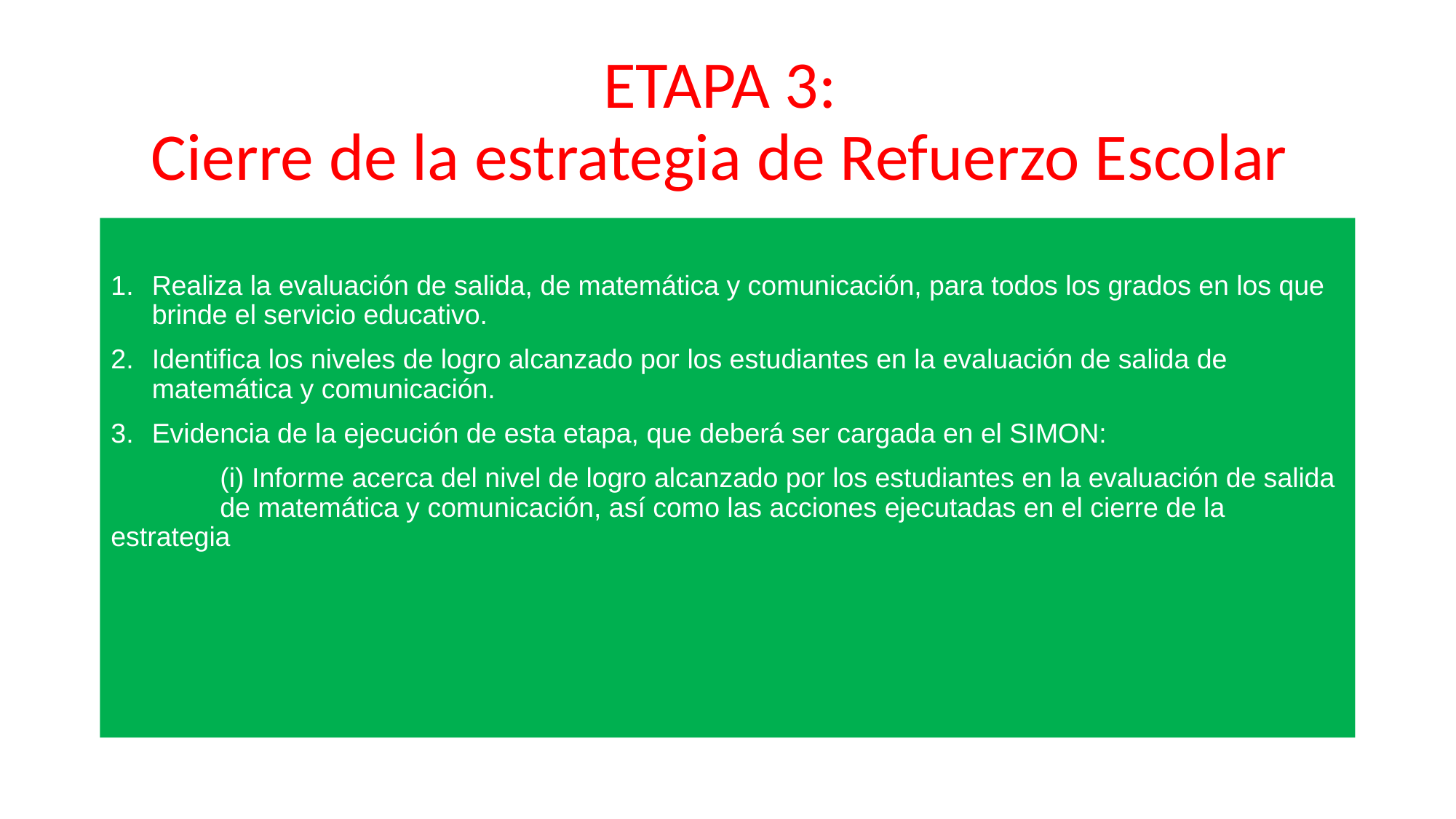

# ETAPA 3: Cierre de la estrategia de Refuerzo Escolar

Realiza la evaluación de salida, de matemática y comunicación, para todos los grados en los que brinde el servicio educativo.
Identifica los niveles de logro alcanzado por los estudiantes en la evaluación de salida de matemática y comunicación.
Evidencia de la ejecución de esta etapa, que deberá ser cargada en el SIMON:
	(i) Informe acerca del nivel de logro alcanzado por los estudiantes en la evaluación de salida 	de matemática y comunicación, así como las acciones ejecutadas en el cierre de la 	estrategia